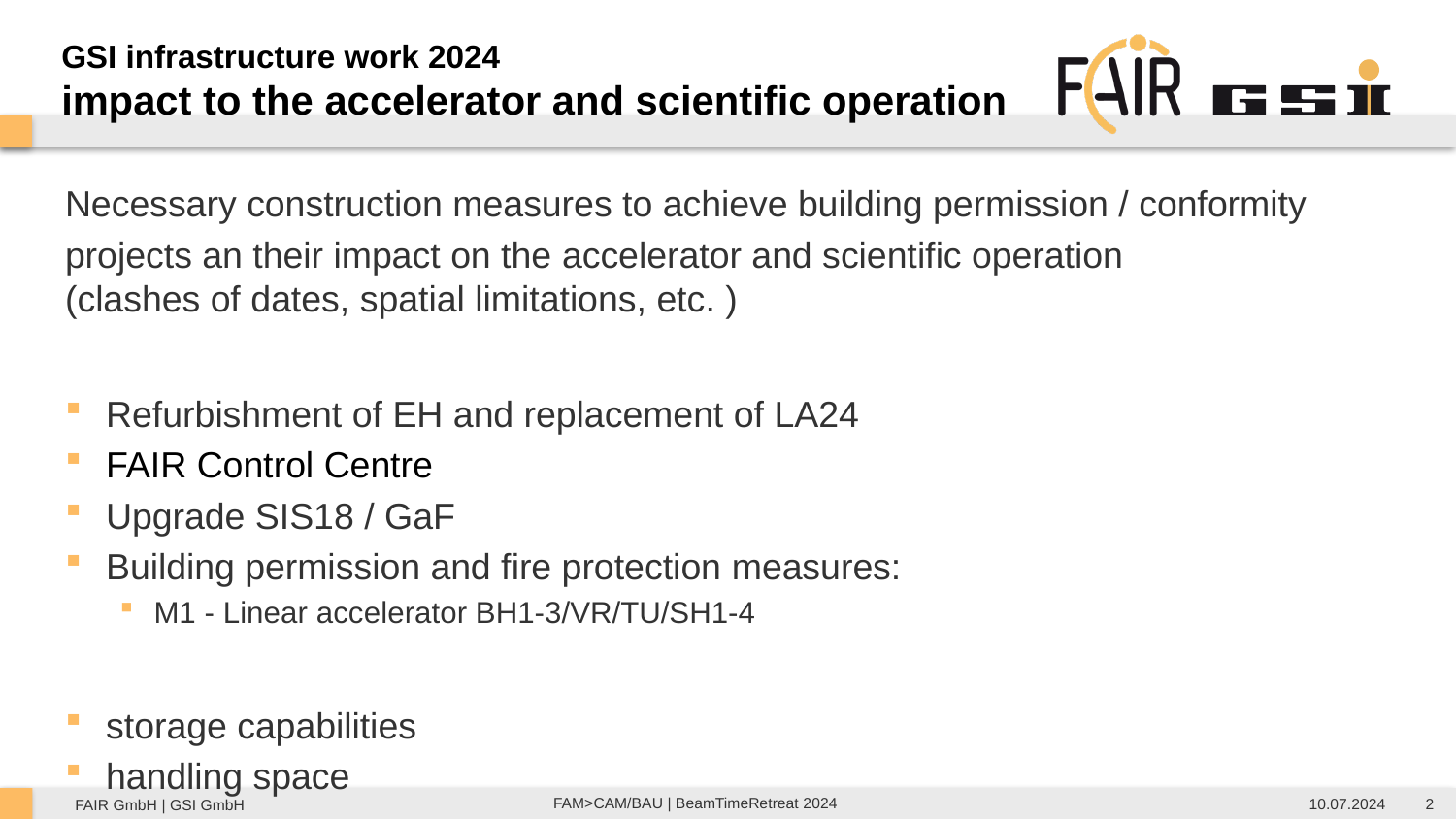

GSI infrastructure work 2024
impact to the accelerator and scientific operation

Necessary construction measures to achieve building permission / conformity
projects an their impact on the accelerator and scientific operation
(clashes of dates, spatial limitations, etc. )

Refurbishment of EH and replacement of LA24
FAIR Control Centre
Upgrade SIS18 / GaF
Building permission and fire protection measures:
M1 - Linear accelerator BH1-3/VR/TU/SH1-4

storage capabilities
handling space